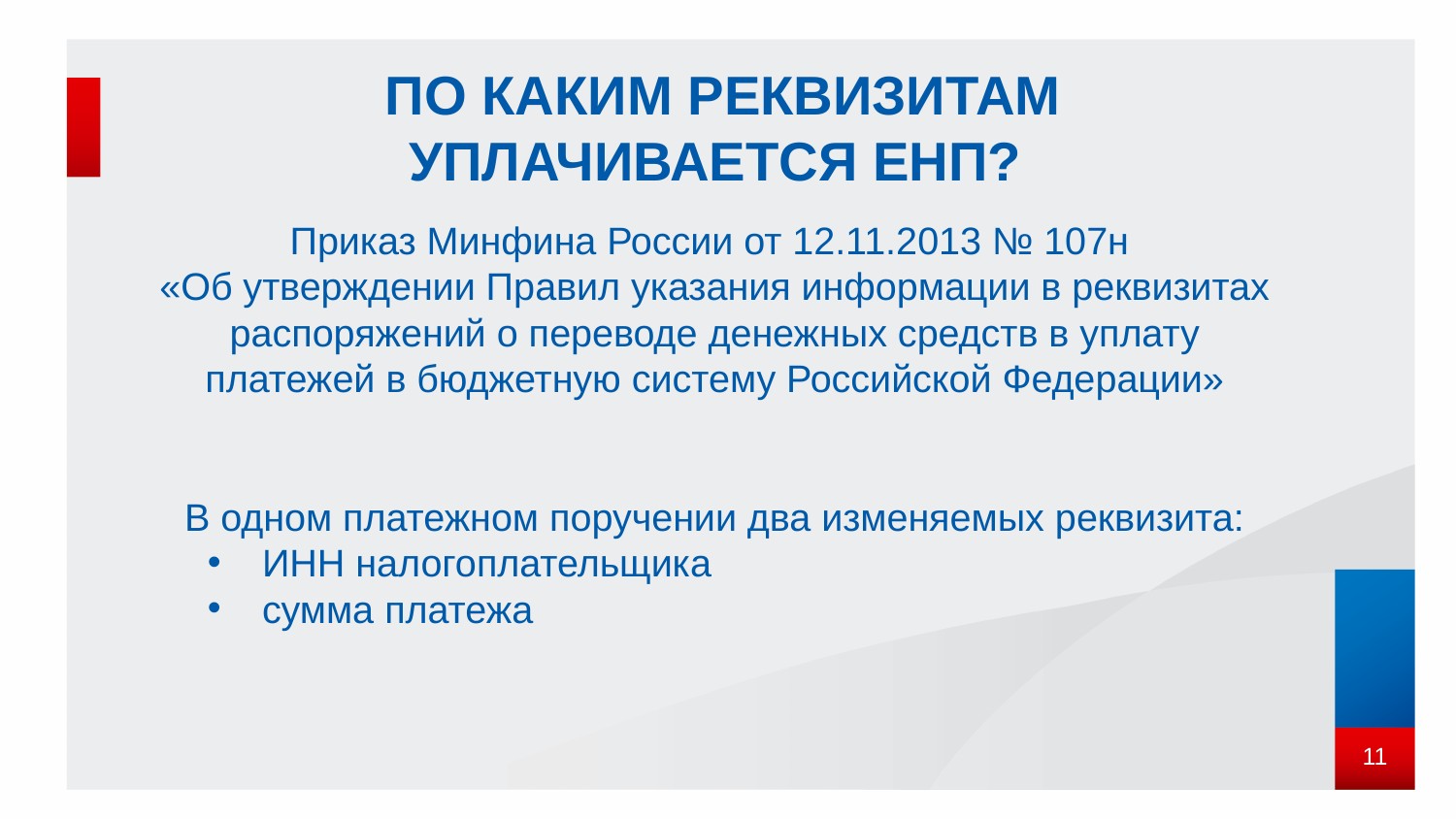

# ПО КАКИМ РЕКВИЗИТАМ УПЛАЧИВАЕТСЯ ЕНП?
Приказ Минфина России от 12.11.2013 № 107н
«Об утверждении Правил указания информации в реквизитах распоряжений о переводе денежных средств в уплату платежей в бюджетную систему Российской Федерации»

В одном платежном поручении два изменяемых реквизита:
ИНН налогоплательщика
сумма платежа
11